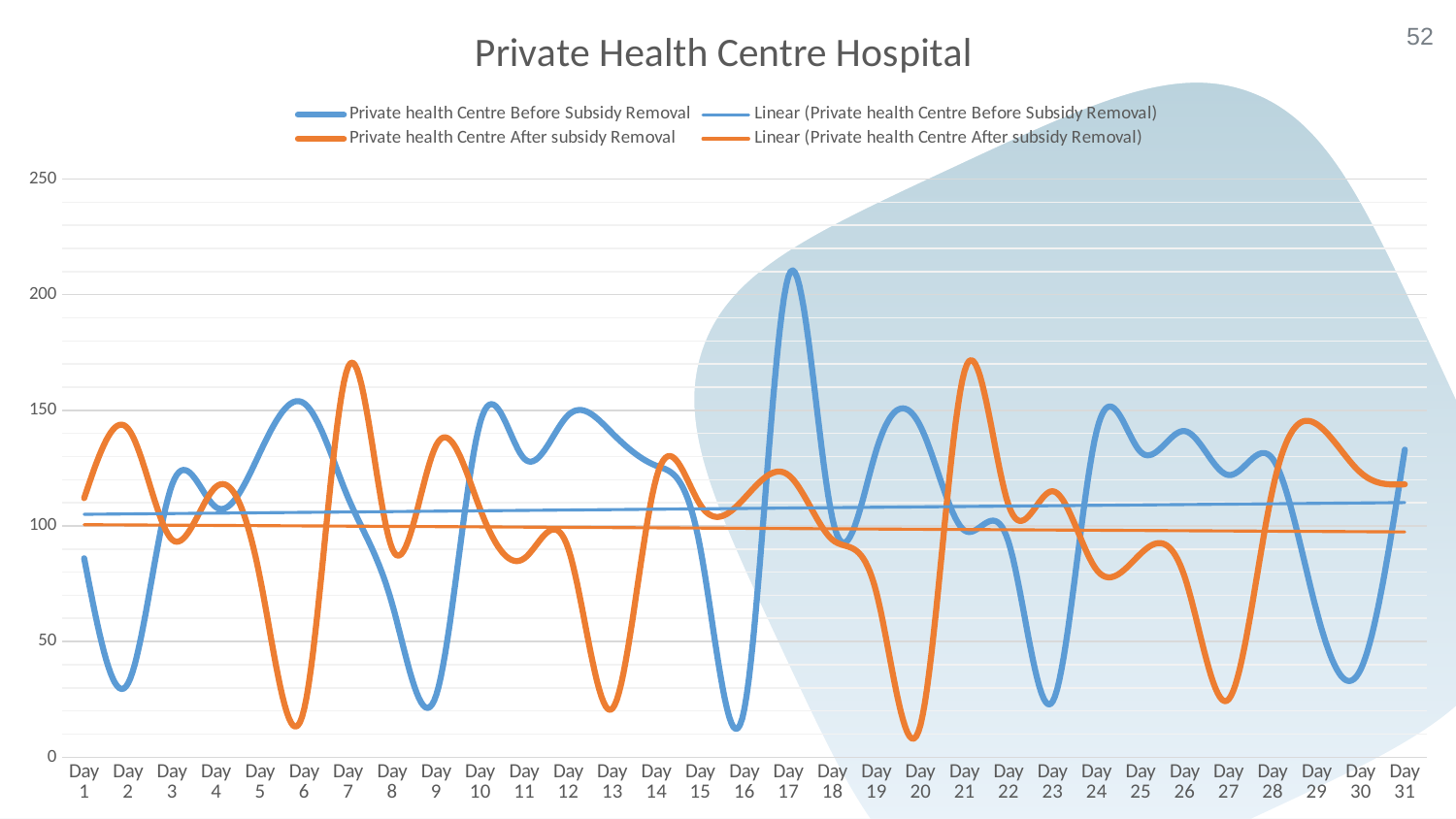

### Chart: Private Health Centre Hospital

| Category | Private health Centre Before Subsidy Removal | Private health Centre After subsidy Removal |
|---|---|---|
| Day 1 | 86.0 | 112.0 |
| Day 2 | 32.0 | 142.0 |
| Day 3 | 118.0 | 94.0 |
| Day 4 | 108.0 | 117.0 |
| Day 5 | 132.0 | 77.0 |
| Day 6 | 153.0 | 21.0 |
| Day 7 | 112.0 | 169.0 |
| Day 8 | 66.0 | 90.0 |
| Day 9 | 27.0 | 135.0 |
| Day 10 | 145.0 | 107.0 |
| Day 11 | 129.0 | 86.0 |
| Day 12 | 148.0 | 90.0 |
| Day 13 | 140.0 | 21.0 |
| Day 14 | 126.0 | 121.0 |
| Day 15 | 90.0 | 109.0 |
| Day 16 | 21.0 | 112.0 |
| Day 17 | 208.0 | 122.0 |
| Day 18 | 103.0 | 94.0 |
| Day 19 | 133.0 | 71.0 |
| Day 20 | 143.0 | 14.0 |
| Day 21 | 98.0 | 167.0 |
| Day 22 | 93.0 | 109.0 |
| Day 23 | 24.0 | 115.0 |
| Day 24 | 141.0 | 81.0 |
| Day 25 | 132.0 | 88.0 |
| Day 26 | 141.0 | 78.0 |
| Day 27 | 122.0 | 25.0 |
| Day 28 | 129.0 | 116.0 |
| Day 29 | 63.0 | 144.0 |
| Day 30 | 38.0 | 123.0 |
| Day 31 | 133.0 | 118.0 |
52